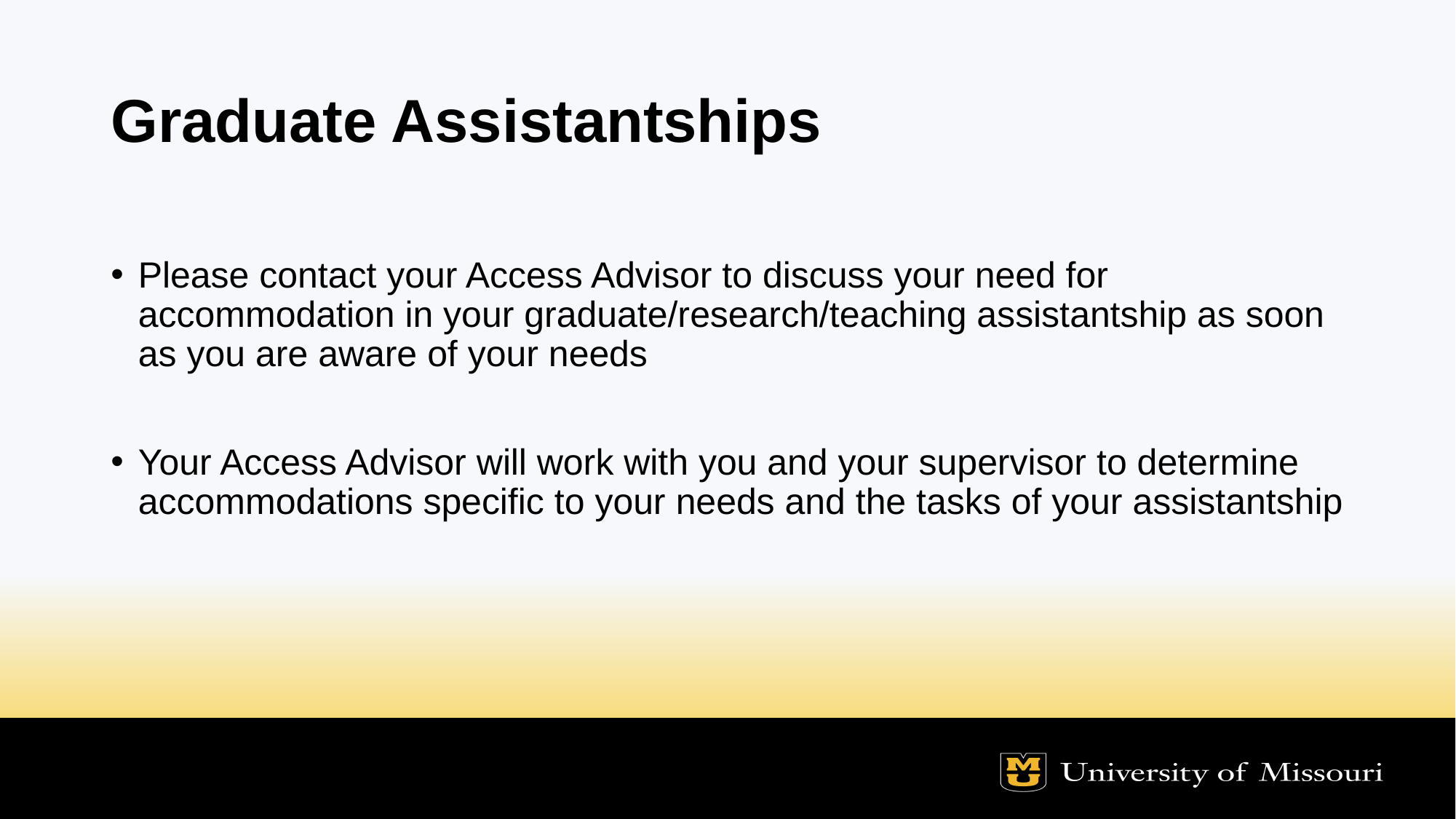

# Graduate Assistantships
Please contact your Access Advisor to discuss your need for accommodation in your graduate/research/teaching assistantship as soon as you are aware of your needs

Your Access Advisor will work with you and your supervisor to determine accommodations specific to your needs and the tasks of your assistantship